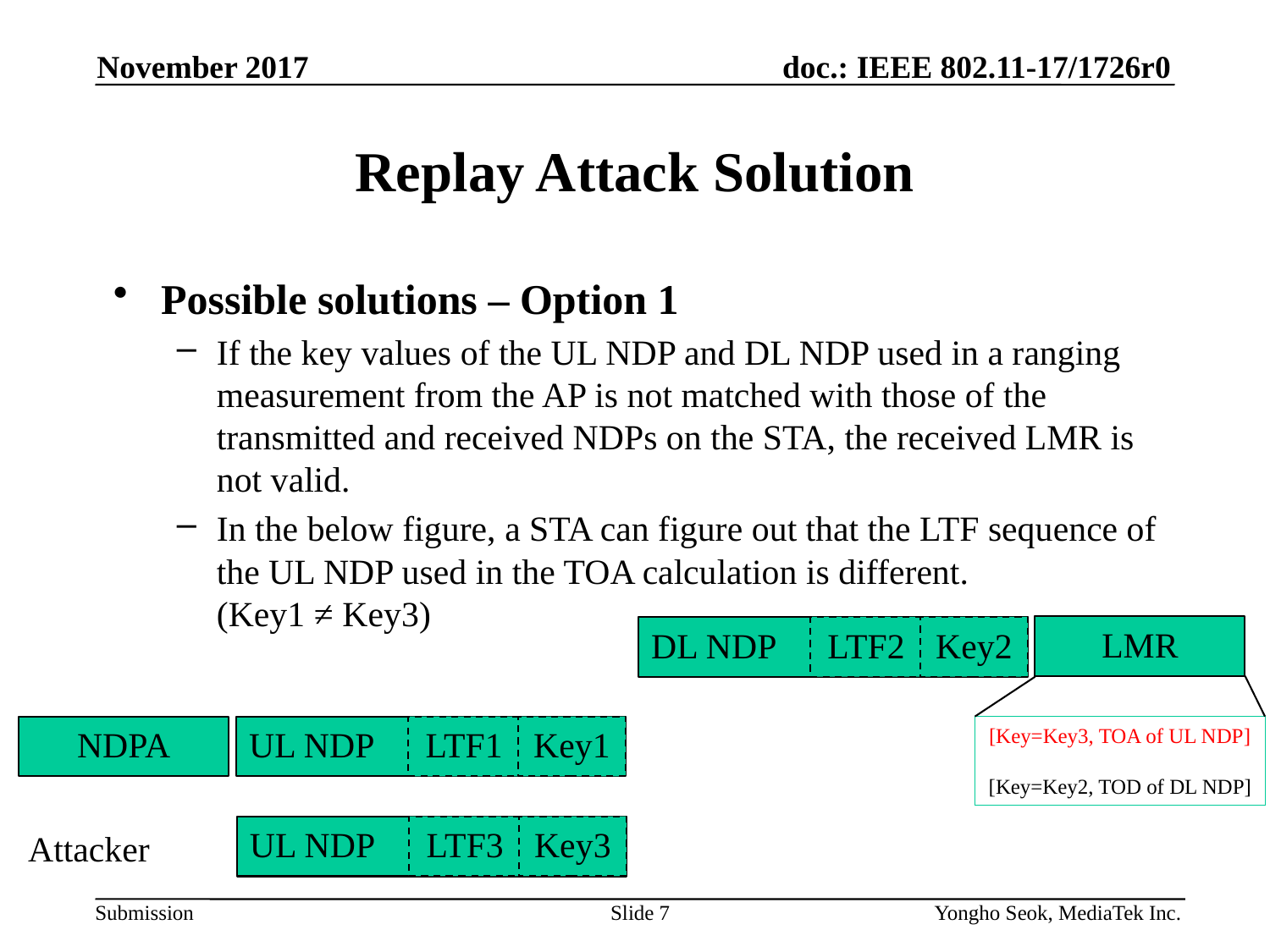

November 2017
# Replay Attack Solution
Possible solutions – Option 1
If the key values of the UL NDP and DL NDP used in a ranging measurement from the AP is not matched with those of the transmitted and received NDPs on the STA, the received LMR is not valid.
In the below figure, a STA can figure out that the LTF sequence of the UL NDP used in the TOA calculation is different.
(Key1 ≠ Key3)

LMR
DL NDP
LTF2
Key2
NDPA
UL NDP
LTF1
Key1
[Key=Key3, TOA of UL NDP]
[Key=Key2, TOD of DL NDP]
UL NDP
LTF3
Key3
Attacker
Slide 7
Yongho Seok, MediaTek Inc.